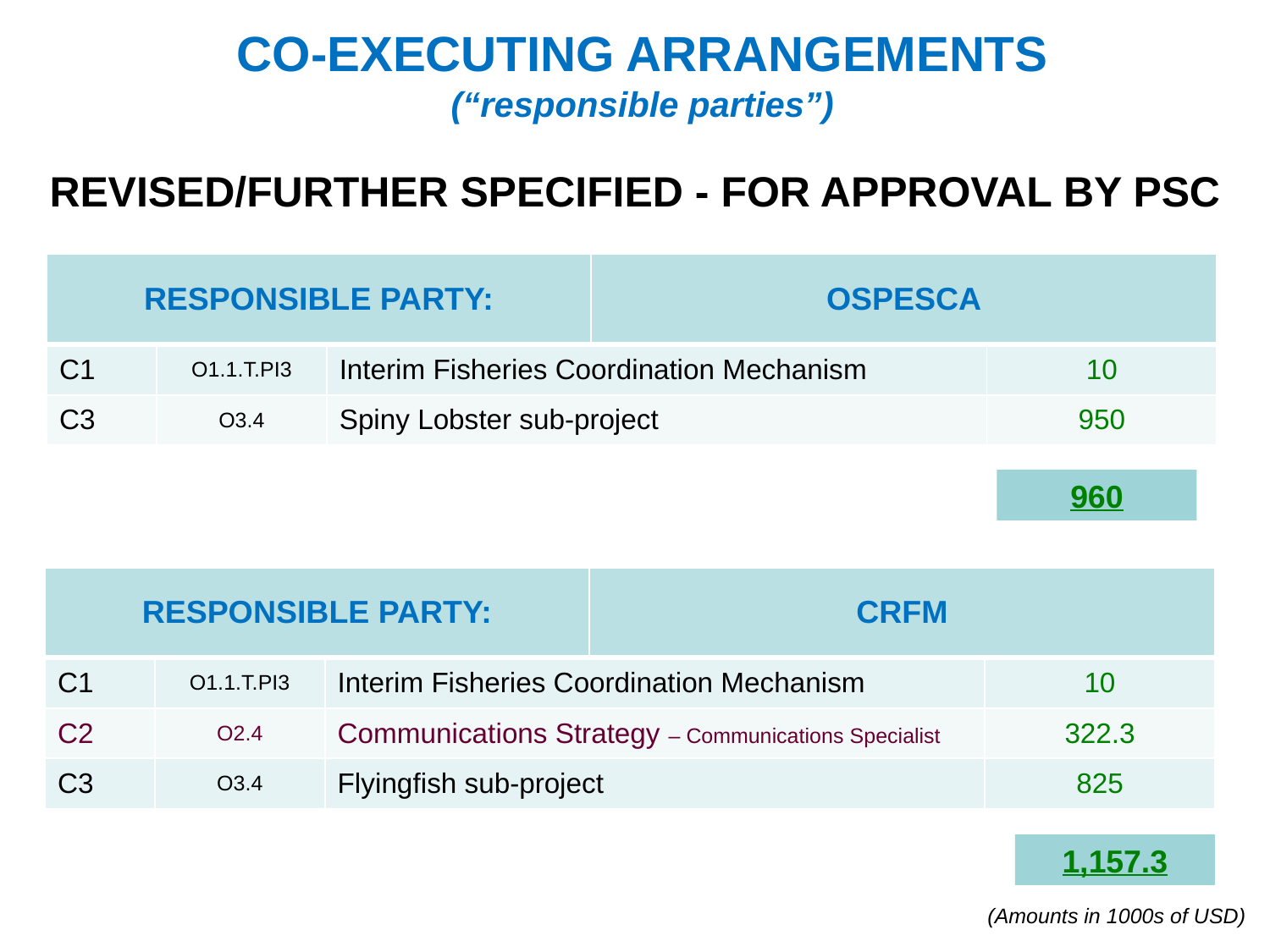

CO-EXECUTING ARRANGEMENTS
(“responsible parties”)
REVISED/FURTHER SPECIFIED - FOR APPROVAL BY PSC
| RESPONSIBLE PARTY: |  |  | OSPESCA |  |
| --- | --- | --- | --- | --- |
| C1 | O1.1.T.PI3 | Interim Fisheries Coordination Mechanism |  | 10 |
| C3 | O3.4 | Spiny Lobster sub-project |  | 950 |
960
| RESPONSIBLE PARTY: |  |  | CRFM |  |
| --- | --- | --- | --- | --- |
| C1 | O1.1.T.PI3 | Interim Fisheries Coordination Mechanism |  | 10 |
| C2 | O2.4 | Communications Strategy – Communications Specialist |  | 322.3 |
| C3 | O3.4 | Flyingfish sub-project |  | 825 |
1,157.3
(Amounts in 1000s of USD)